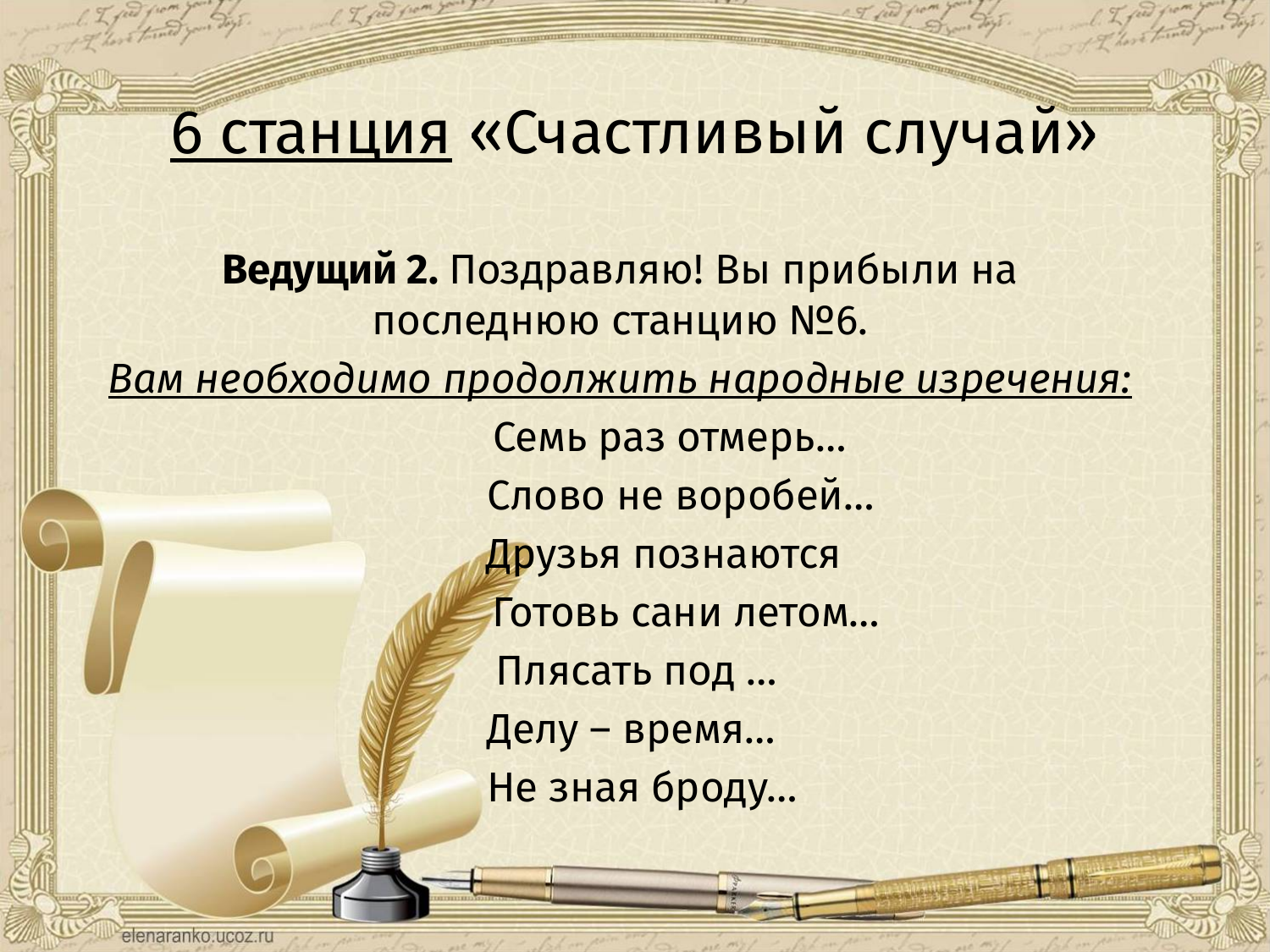

# 6 станция «Счастливый случай»
Ведущий 2. Поздравляю! Вы прибыли на последнюю станцию №6.
Вам необходимо продолжить народные изречения:
         Семь раз отмерь…
           Слово не воробей…
        Друзья познаются
            Готовь сани летом…
   Плясать под …
  Делу – время…
    Не зная броду…